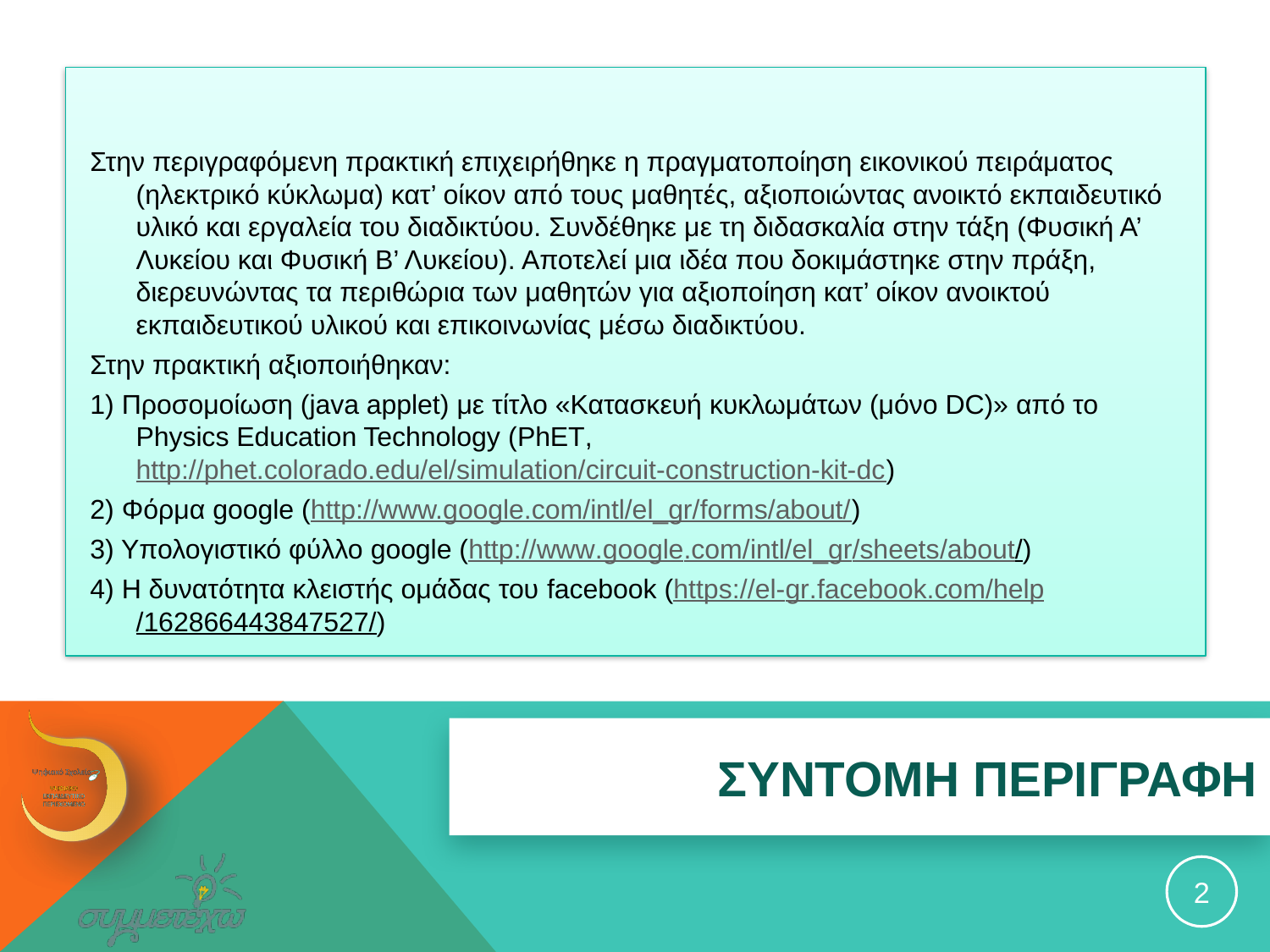

Στην περιγραφόμενη πρακτική επιχειρήθηκε η πραγματοποίηση εικονικού πειράματος (ηλεκτρικό κύκλωμα) κατ’ οίκον από τους μαθητές, αξιοποιώντας ανοικτό εκπαιδευτικό υλικό και εργαλεία του διαδικτύου. Συνδέθηκε με τη διδασκαλία στην τάξη (Φυσική Α’ Λυκείου και Φυσική Β’ Λυκείου). Αποτελεί μια ιδέα που δοκιμάστηκε στην πράξη, διερευνώντας τα περιθώρια των μαθητών για αξιοποίηση κατ’ οίκον ανοικτού εκπαιδευτικού υλικού και επικοινωνίας μέσω διαδικτύου.
Στην πρακτική αξιοποιήθηκαν:
1) Προσομοίωση (java applet) με τίτλο «Κατασκευή κυκλωμάτων (μόνο DC)» από το Physics Education Technology (PhET, http://phet.colorado.edu/el/simulation/circuit-construction-kit-dc)
2) Φόρμα google (http://www.google.com/intl/el_gr/forms/about/)
3) Υπολογιστικό φύλλο google (http://www.google.com/intl/el_gr/sheets/about/)
4) Η δυνατότητα κλειστής ομάδας του facebook (https://el-gr.facebook.com/help/162866443847527/)

# ΣΥΝΤΟΜΗ ΠΕΡΙΓΡΑΦΗ
2